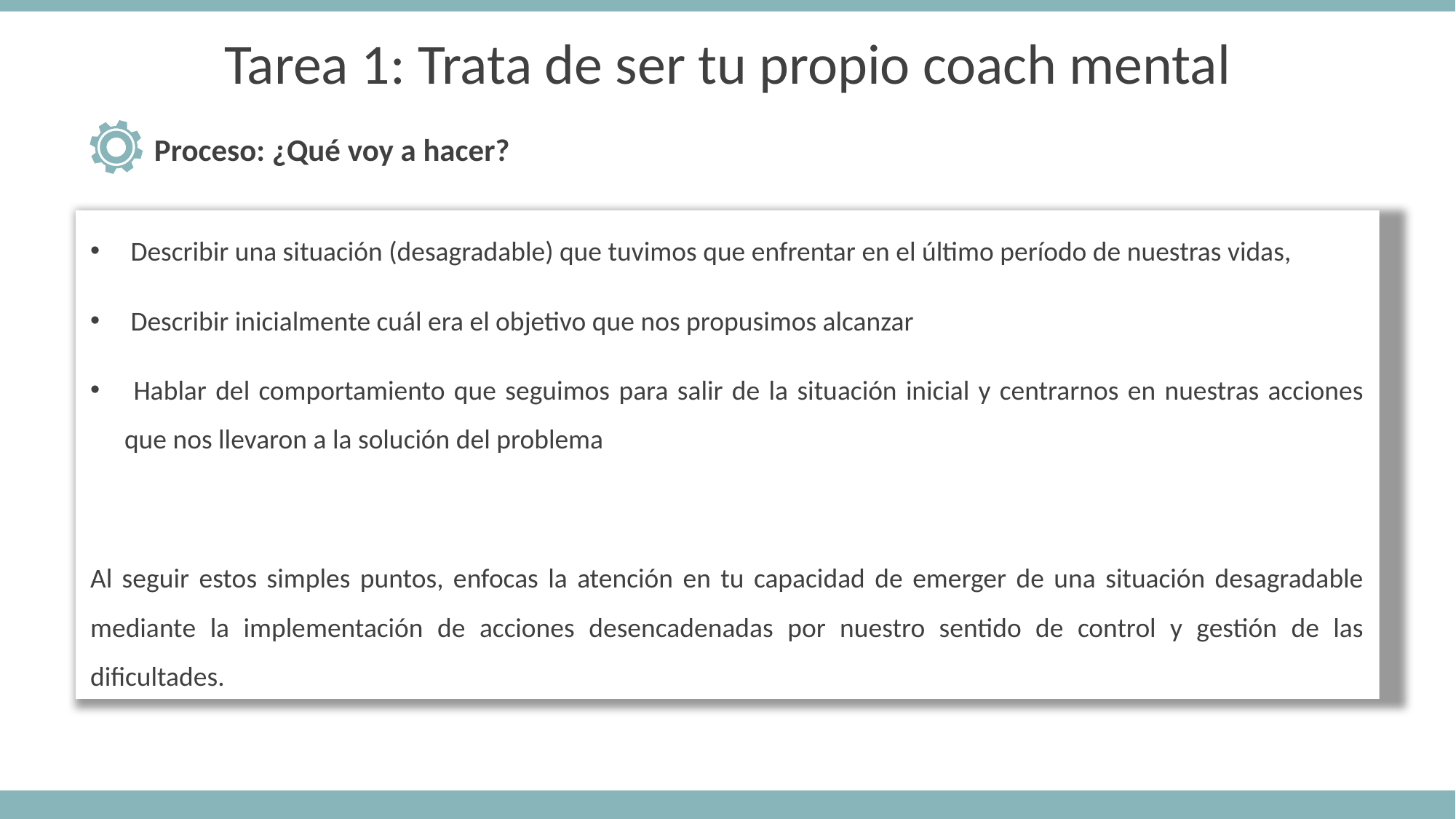

Tarea 1: Trata de ser tu propio coach mental

Proceso: ¿Qué voy a hacer?
 Describir una situación (desagradable) que tuvimos que enfrentar en el último período de nuestras vidas,
 Describir inicialmente cuál era el objetivo que nos propusimos alcanzar
 Hablar del comportamiento que seguimos para salir de la situación inicial y centrarnos en nuestras acciones que nos llevaron a la solución del problema

Al seguir estos simples puntos, enfocas la atención en tu capacidad de emerger de una situación desagradable mediante la implementación de acciones desencadenadas por nuestro sentido de control y gestión de las dificultades.